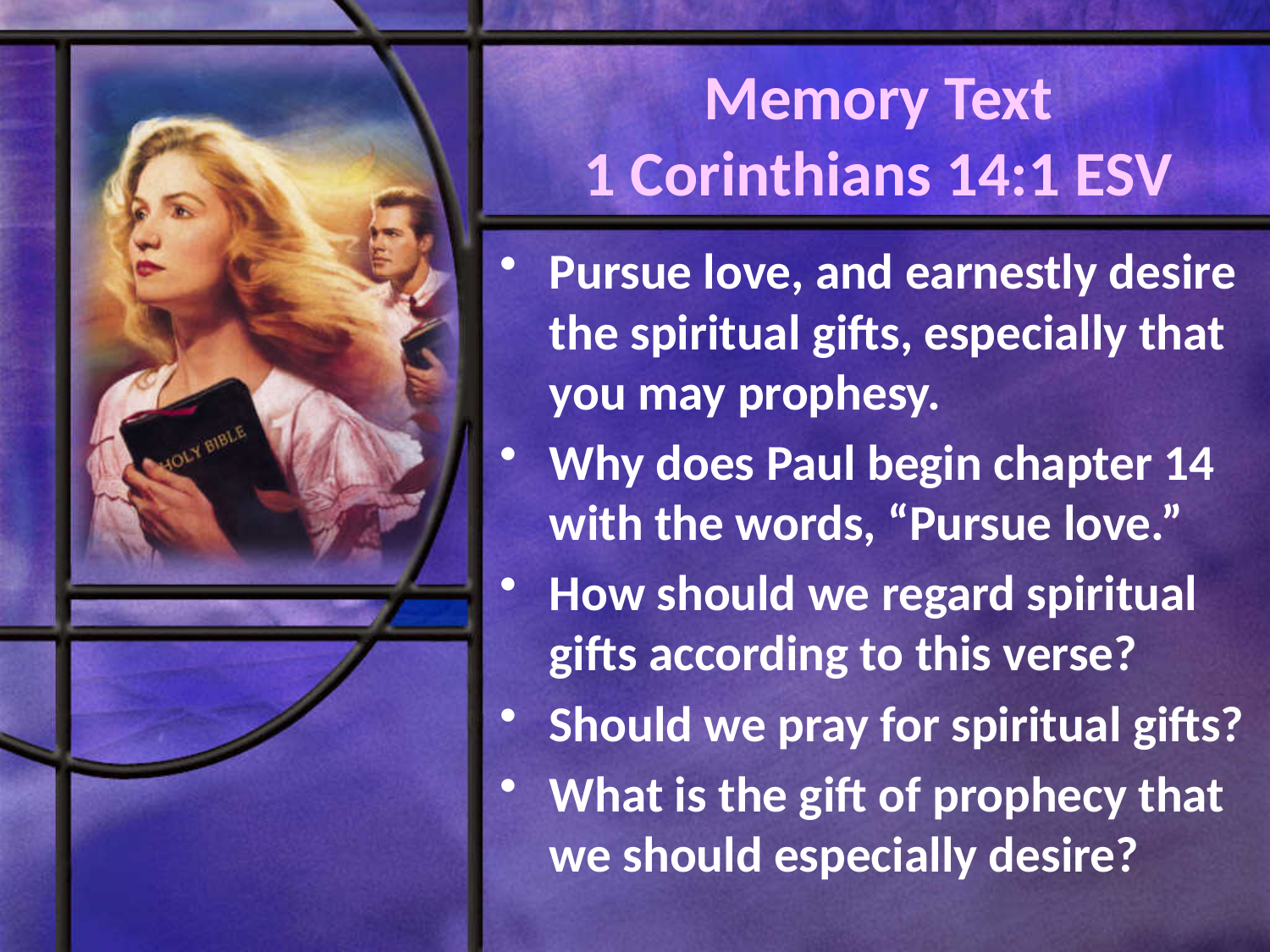

# Memory Text 1 Corinthians 14:1 ESV
Pursue love, and earnestly desire the spiritual gifts, especially that you may prophesy.
Why does Paul begin chapter 14 with the words, “Pursue love.”
How should we regard spiritual gifts according to this verse?
Should we pray for spiritual gifts?
What is the gift of prophecy that we should especially desire?